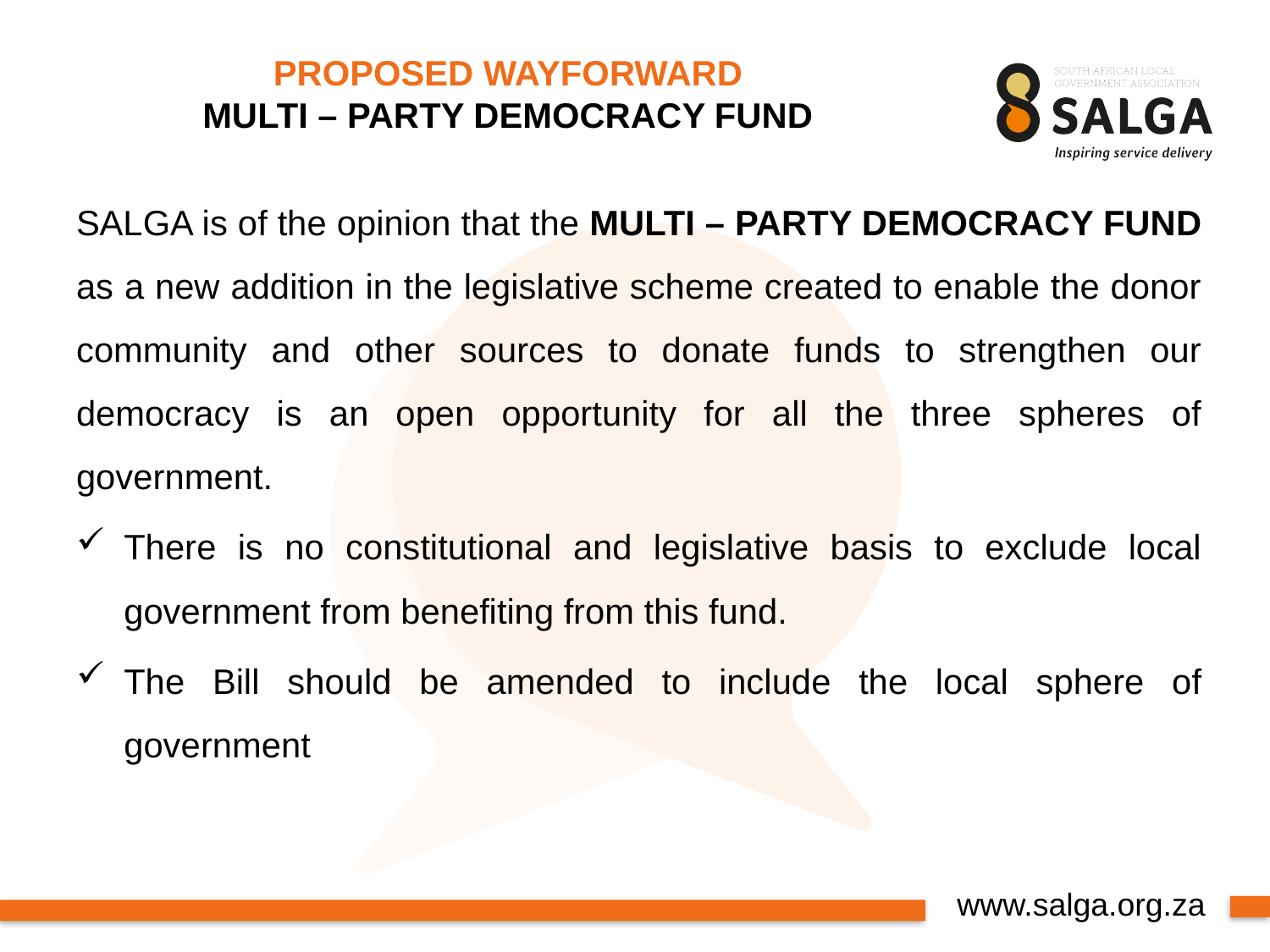

# PROPOSED WAYFORWARD MULTI – PARTY DEMOCRACY FUND
SALGA is of the opinion that the MULTI – PARTY DEMOCRACY FUND as a new addition in the legislative scheme created to enable the donor community and other sources to donate funds to strengthen our democracy is an open opportunity for all the three spheres of government.
There is no constitutional and legislative basis to exclude local government from benefiting from this fund.
The Bill should be amended to include the local sphere of government